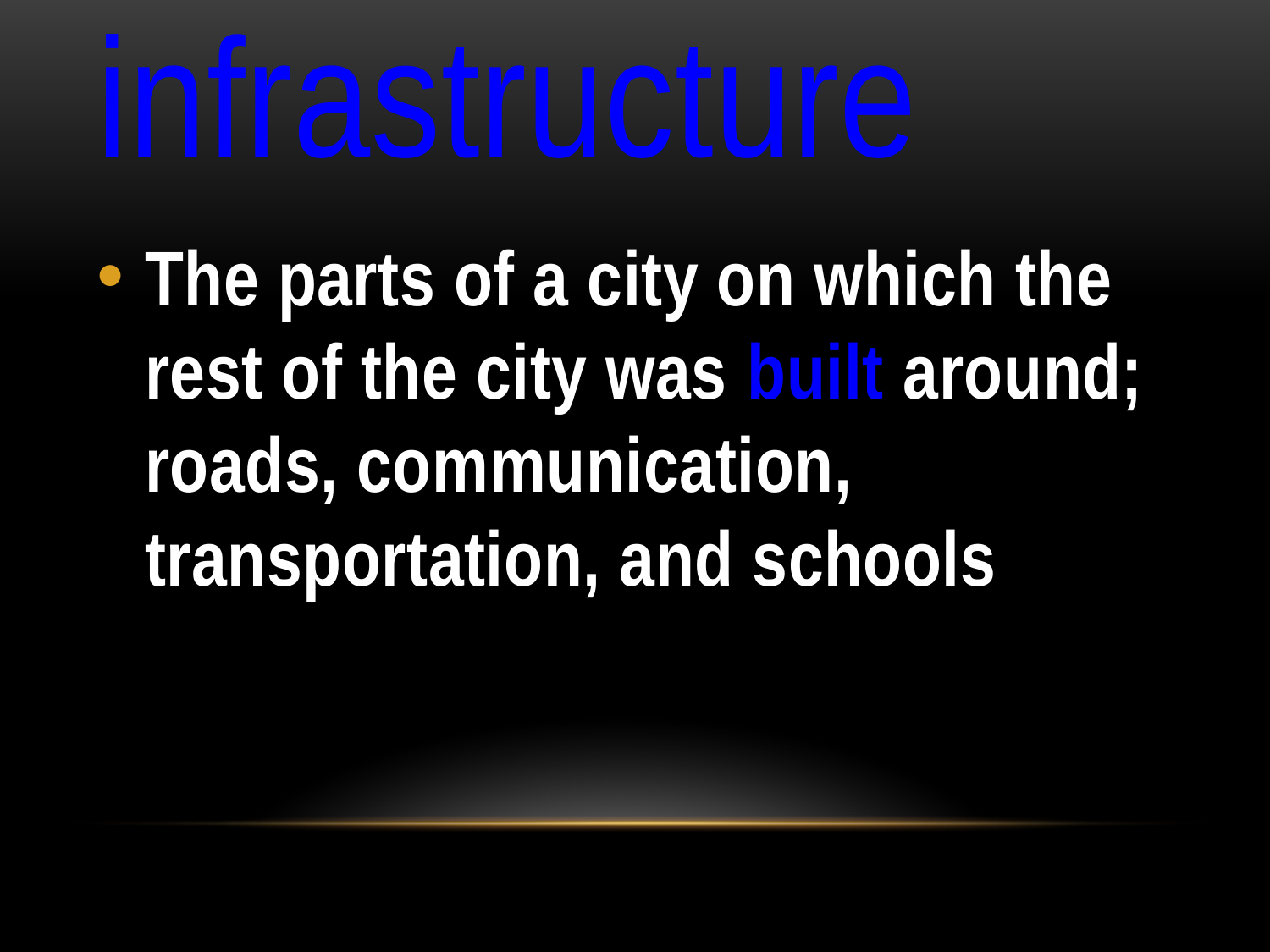

# infrastructure
The parts of a city on which the rest of the city was built around; roads, communication, transportation, and schools